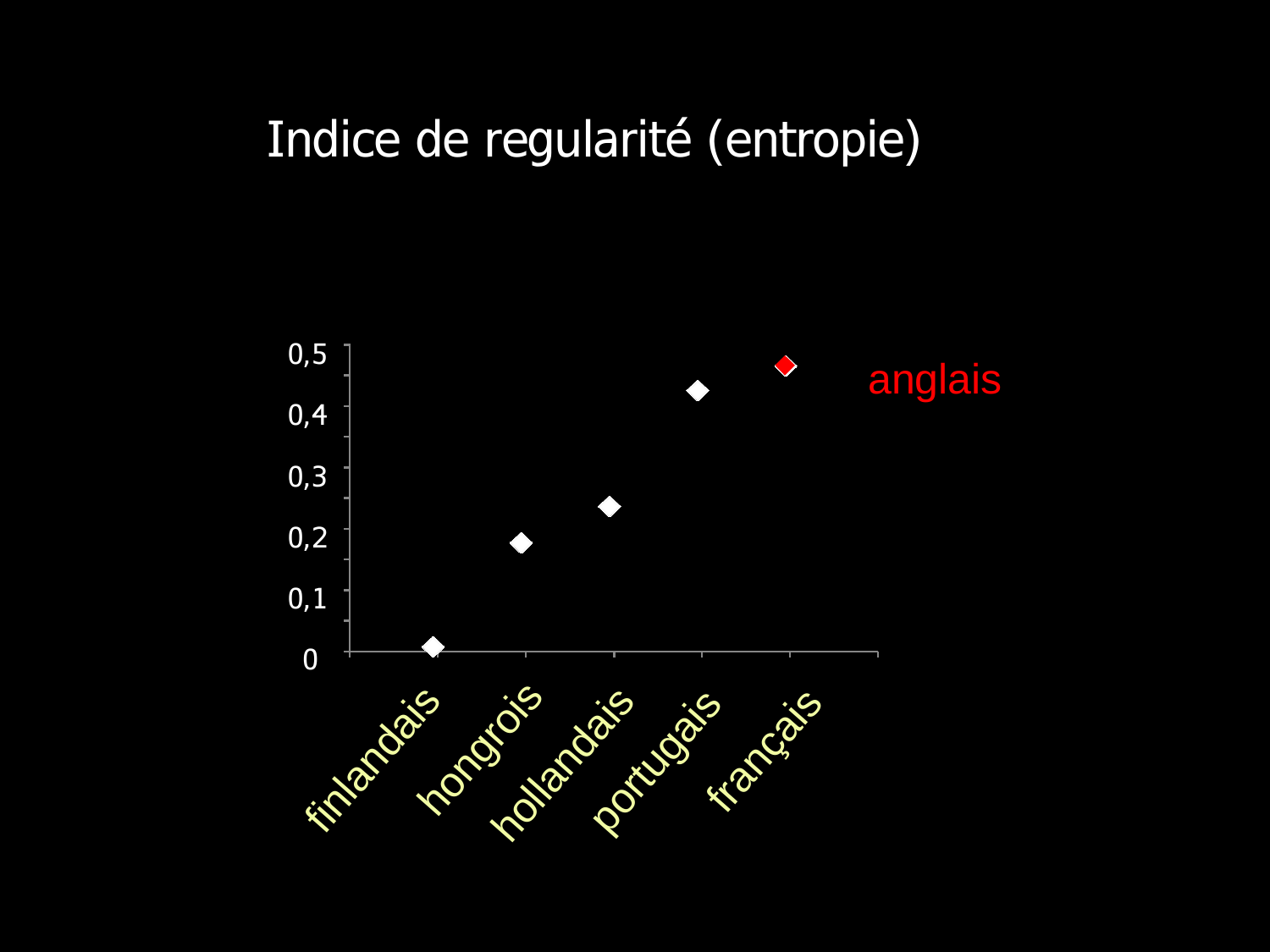

Indice de regularité (entropie)
1263

0,5

anglais

0,4
0,3

0,2

0,1

0

hongrois
français
finlandais
portugais
hollandais